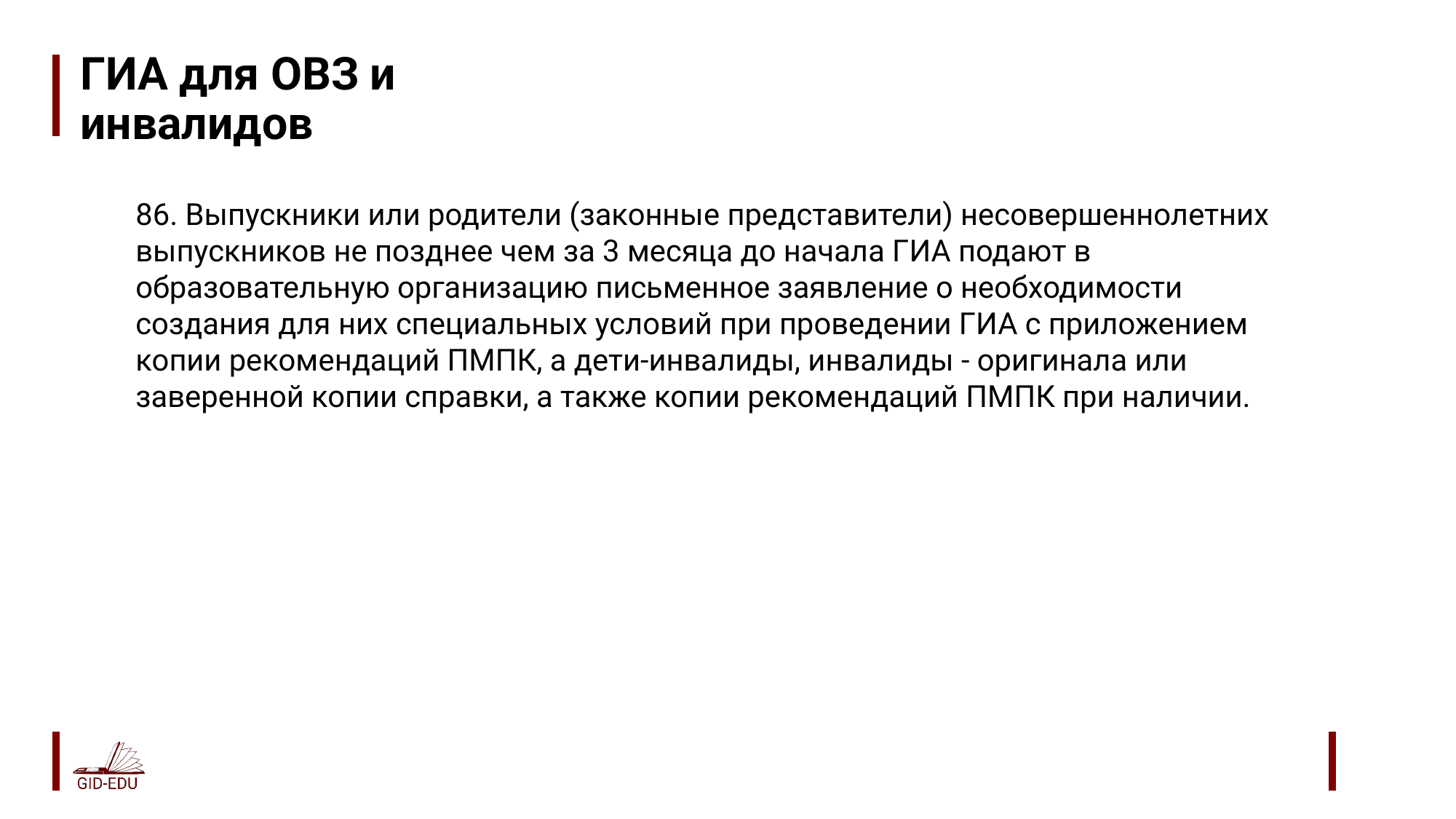

# ГИА для ОВЗ и инвалидов
86. Выпускники или родители (законные представители) несовершеннолетних выпускников не позднее чем за 3 месяца до начала ГИА подают в образовательную организацию письменное заявление о необходимости создания для них специальных условий при проведении ГИА с приложением копии рекомендаций ПМПК, а дети-инвалиды, инвалиды - оригинала или заверенной копии справки, а также копии рекомендаций ПМПК при наличии.